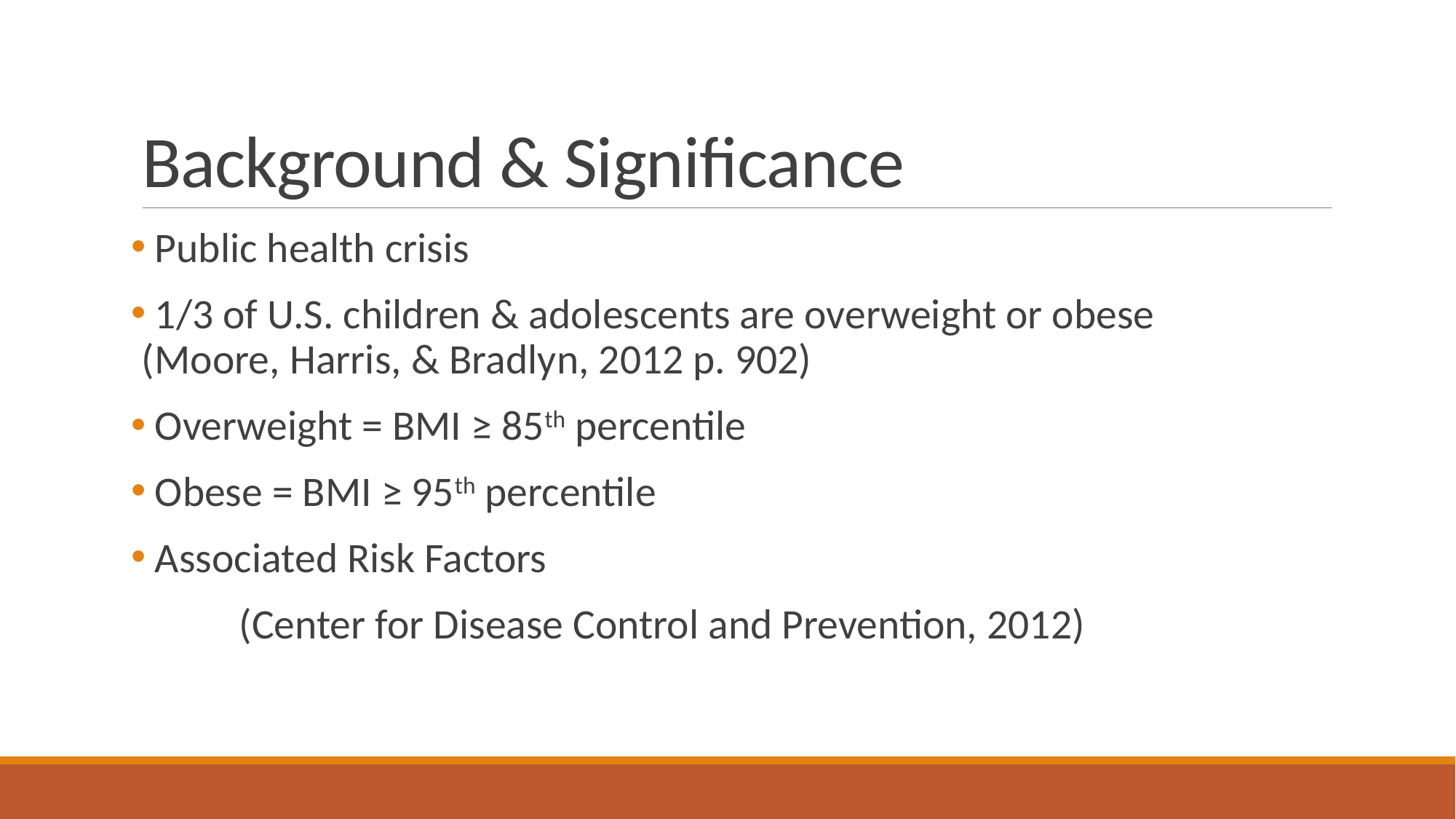

# Background & Significance
 Public health crisis
 1/3 of U.S. children & adolescents are overweight or obese       					(Moore, Harris, & Bradlyn, 2012 p. 902)
 Overweight = BMI ≥ 85th percentile
 Obese = BMI ≥ 95th percentile
 Associated Risk Factors
			(Center for Disease Control and Prevention, 2012)